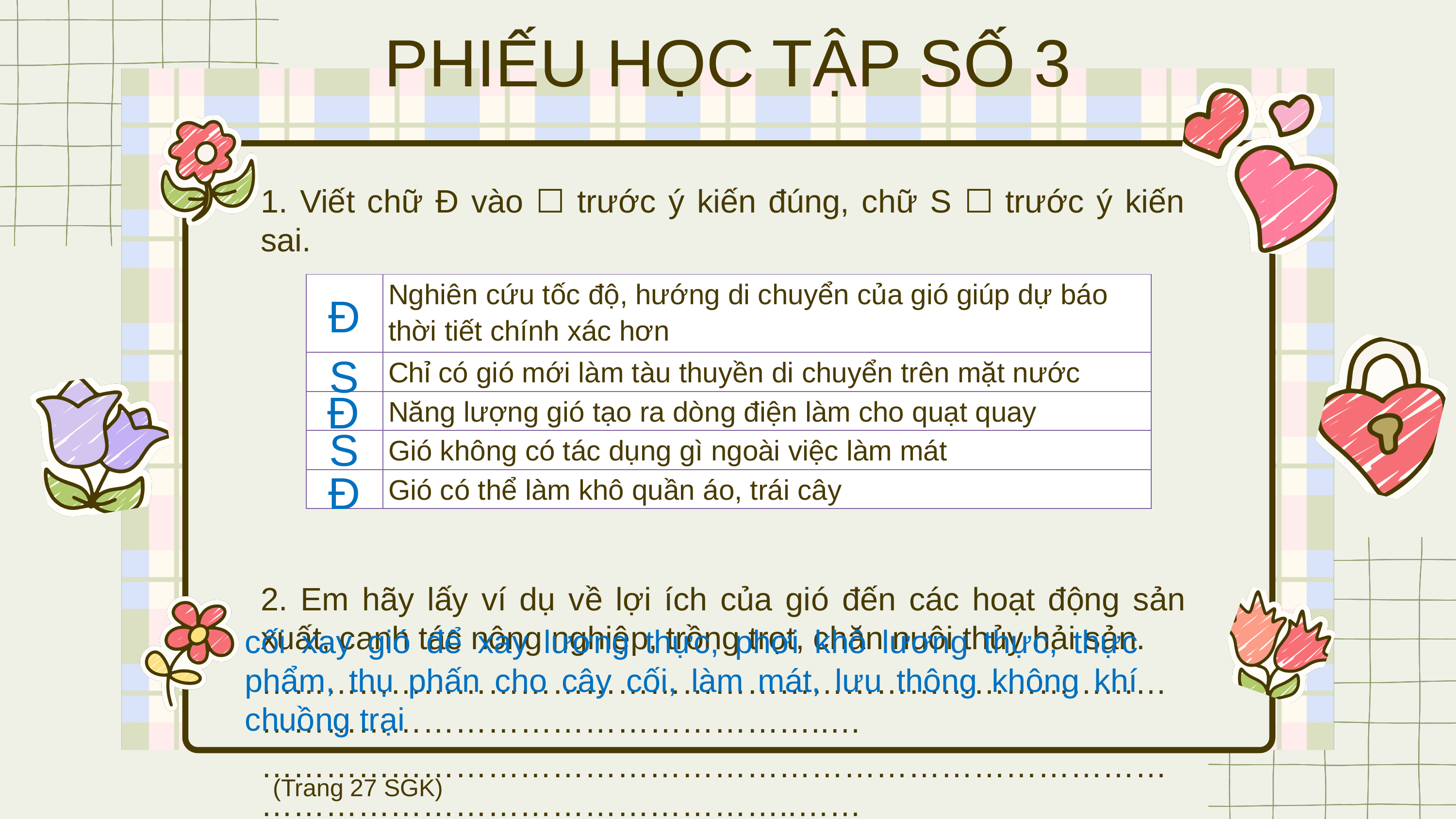

PHIẾU HỌC TẬP SỐ 3

1. Viết chữ Đ vào ☐ trước ý kiến đúng, chữ S ☐ trước ý kiến sai.

2. Em hãy lấy ví dụ về lợi ích của gió đến các hoạt động sản xuất, canh tác nông nghiệp, trồng trọt, chăn nuôi thủy hải sản.
………………………………………………………………………………………………………………………..…
……………………………………………………………………………………………………………………..……
|  | Nghiên cứu tốc độ, hướng di chuyển của gió giúp dự báo thời tiết chính xác hơn |
| --- | --- |
|  | Chỉ có gió mới làm tàu thuyền di chuyển trên mặt nước |
|  | Năng lượng gió tạo ra dòng điện làm cho quạt quay |
|  | Gió không có tác dụng gì ngoài việc làm mát |
|  | Gió có thể làm khô quần áo, trái cây |
Đ

S

Đ
S
Đ

cối xay gió để xay lương thực, phơi khô lương thực, thực phẩm, thụ phấn cho cây cối, làm mát, lưu thông không khí chuồng trại
(Trang 27 SGK)